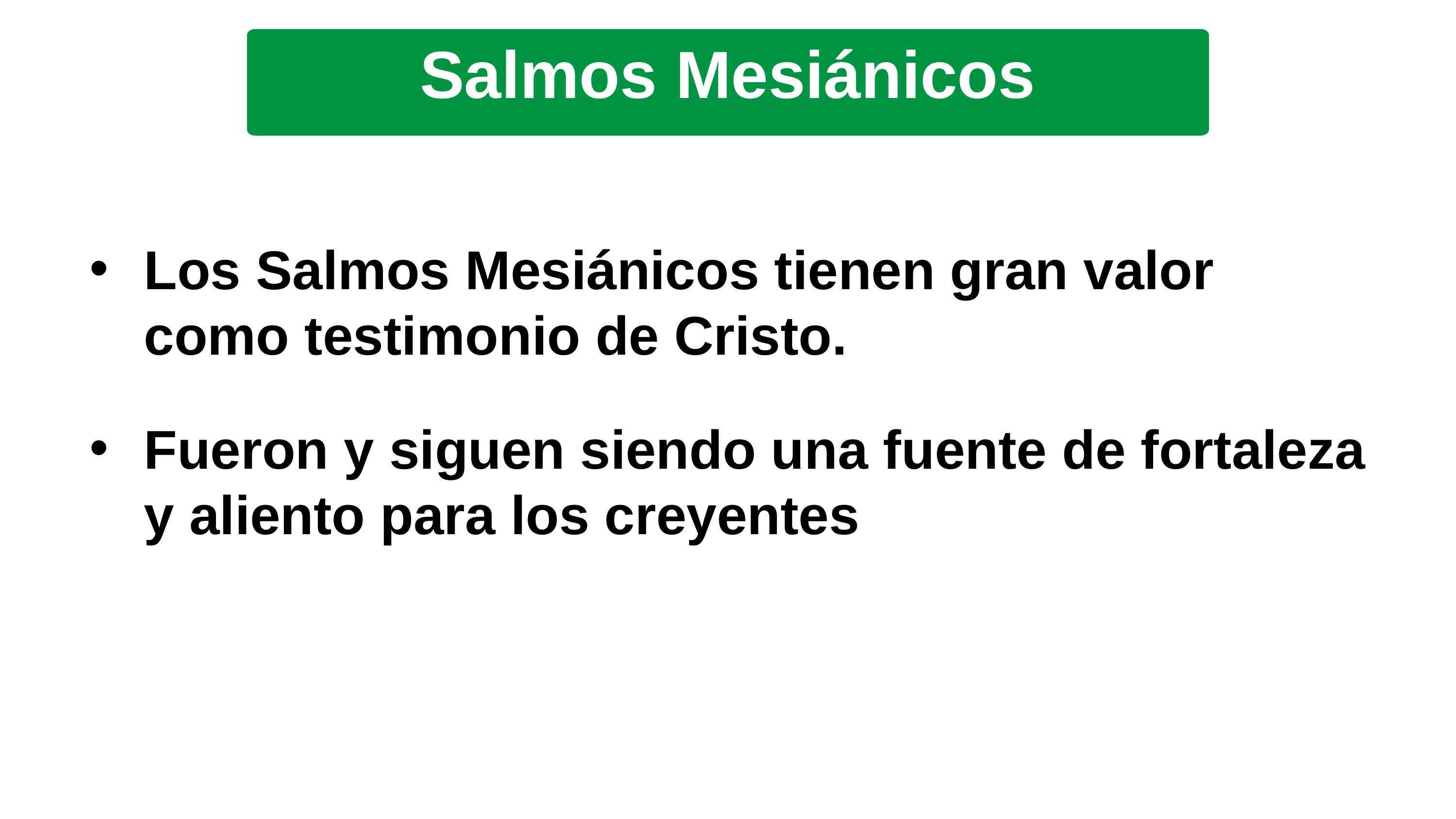

Salmos Mesiánicos
Los Salmos Mesiánicos tienen gran valor como testimonio de Cristo.

Fueron y siguen siendo una fuente de fortaleza y aliento para los creyentes